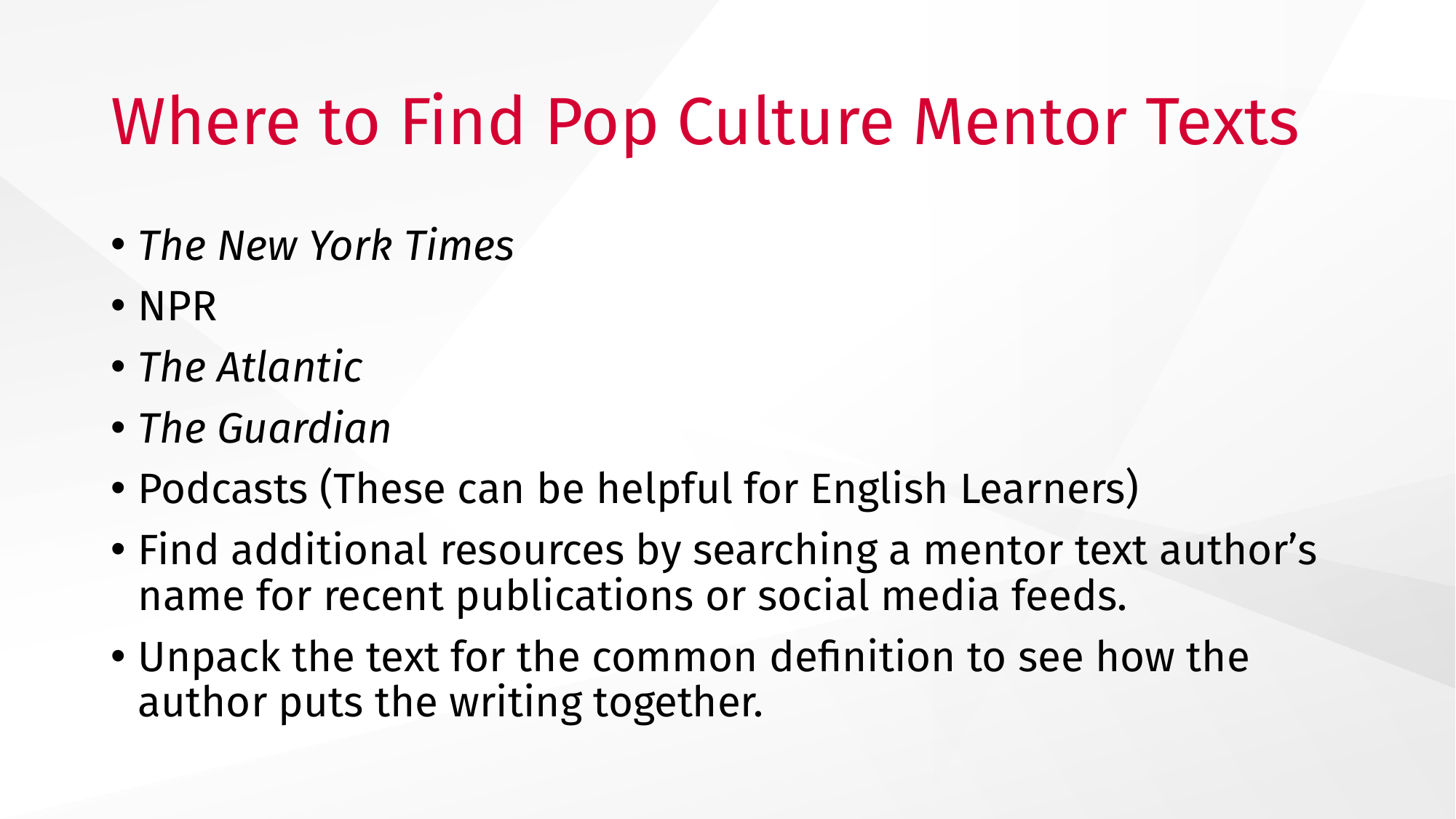

# Where to Find Pop Culture Mentor Texts
The New York Times
NPR
The Atlantic
The Guardian
Podcasts (These can be helpful for English Learners)
Find additional resources by searching a mentor text author’s name for recent publications or social media feeds.
Unpack the text for the common definition to see how the author puts the writing together.